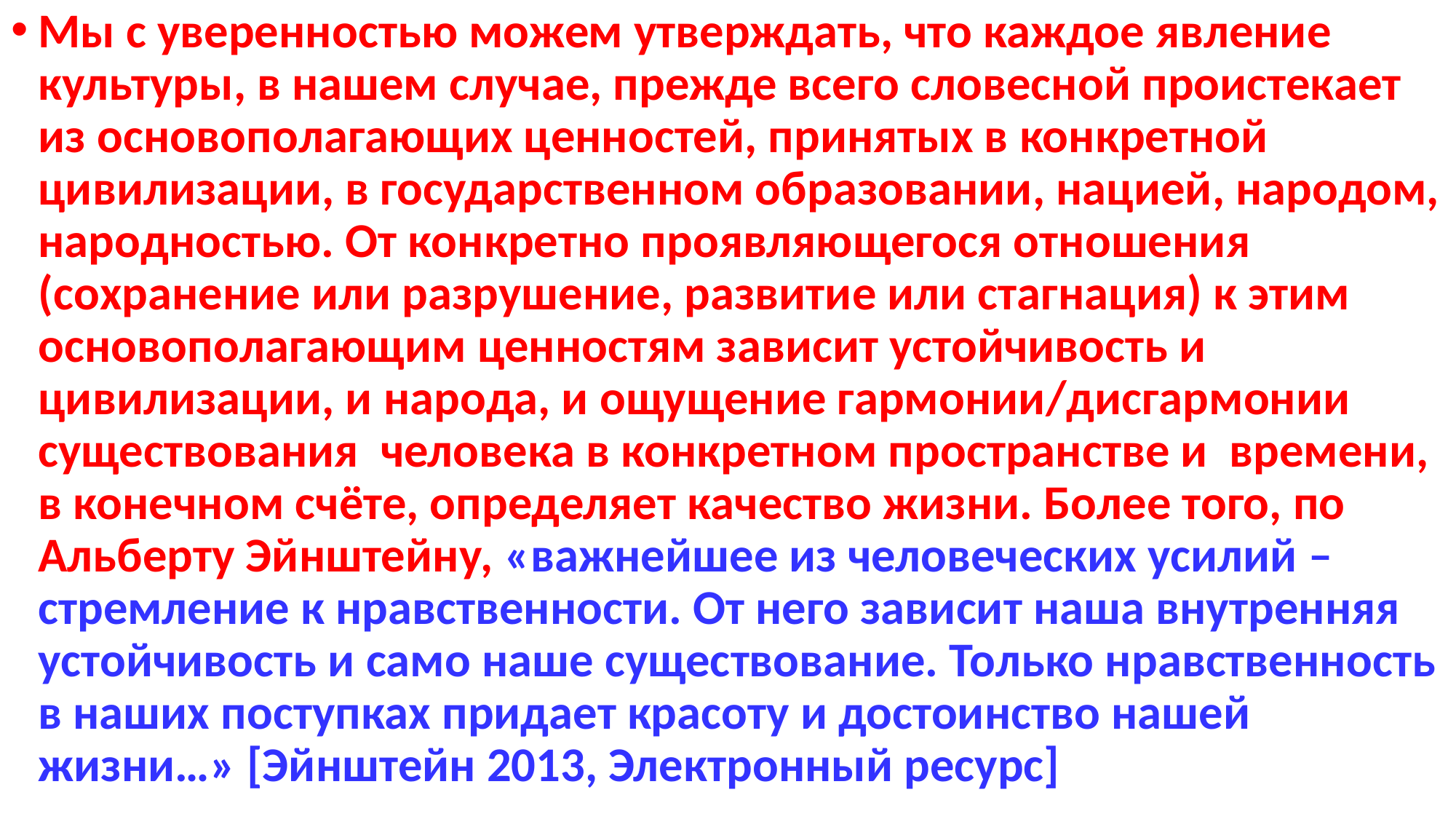

Мы с уверенностью можем утверждать, что каждое явление культуры, в нашем случае, прежде всего словесной проистекает из основополагающих ценностей, принятых в конкретной цивилизации, в государственном образовании, нацией, народом, народностью. От конкретно проявляющегося отношения (сохранение или разрушение, развитие или стагнация) к этим основополагающим ценностям зависит устойчивость и цивилизации, и народа, и ощущение гармонии/дисгармонии существования  человека в конкретном пространстве и  времени, в конечном счёте, определяет качество жизни. Более того, по Альберту Эйнштейну, «важнейшее из человеческих усилий – стремление к нравственности. От него зависит наша внутренняя устойчивость и само наше существование. Только нравственность в наших поступках придает красоту и достоинство нашей жизни…» [Эйнштейн 2013, Электронный ресурс]